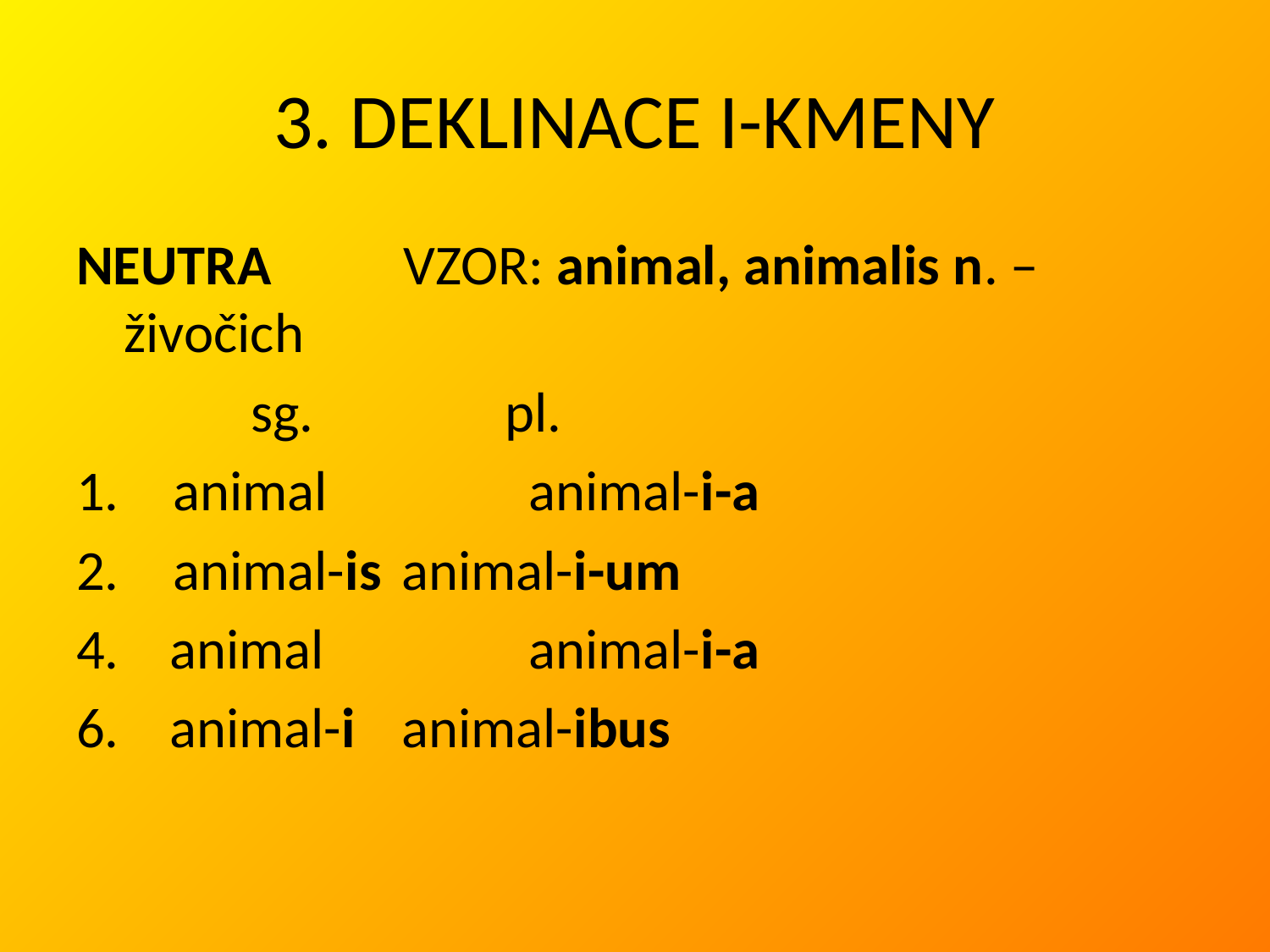

# 3. DEKLINACE I-KMENY
NEUTRA	  VZOR: animal, animalis n. – živočich
		sg.		pl.
  animal		animal-i-a
  animal-is	animal-i-um
4.    animal		animal-i-a
6.    animal-i	animal-ibus